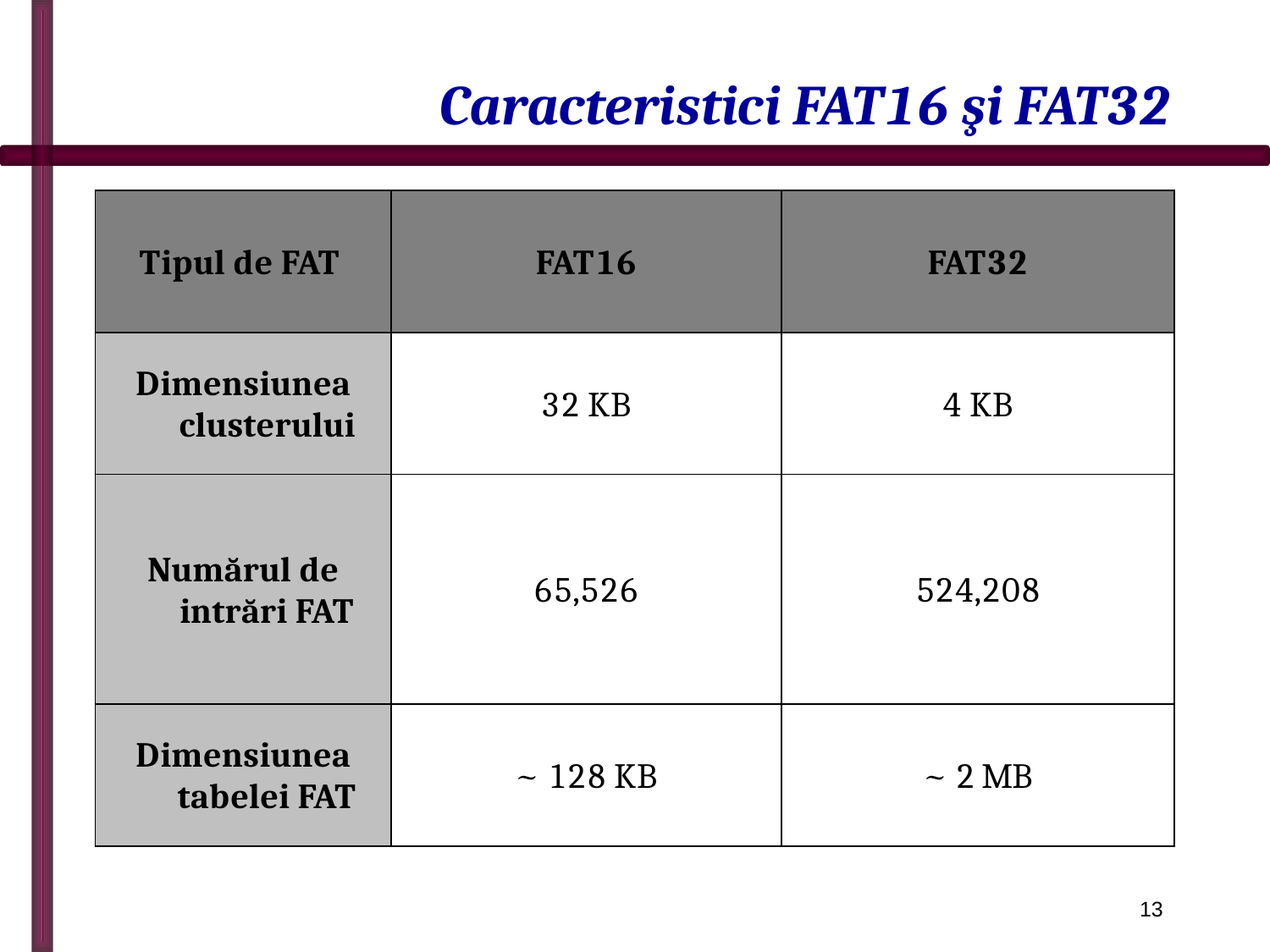

# Caracteristici FAT16 şi FAT32
| Tipul de FAT | FAT16 | FAT32 |
| --- | --- | --- |
| Dimensiunea clusterului | 32 KB | 4 KB |
| Numărul de intrări FAT | 65,526 | 524,208 |
| Dimensiunea tabelei FAT | ~ 128 KB | ~ 2 MB |